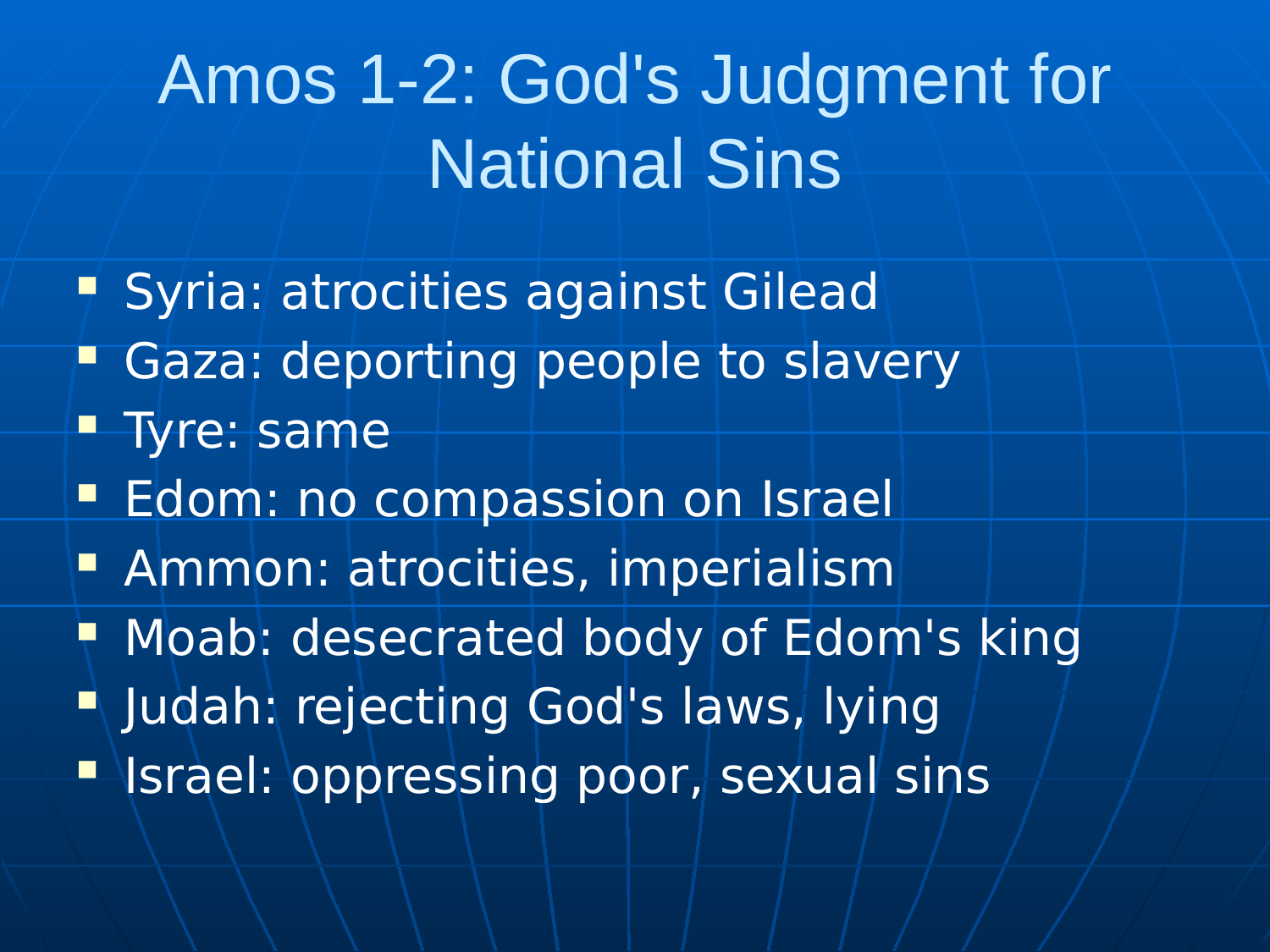

# Amos 1-2: God's Judgment for National Sins
Syria: atrocities against Gilead
Gaza: deporting people to slavery
Tyre: same
Edom: no compassion on Israel
Ammon: atrocities, imperialism
Moab: desecrated body of Edom's king
Judah: rejecting God's laws, lying
Israel: oppressing poor, sexual sins